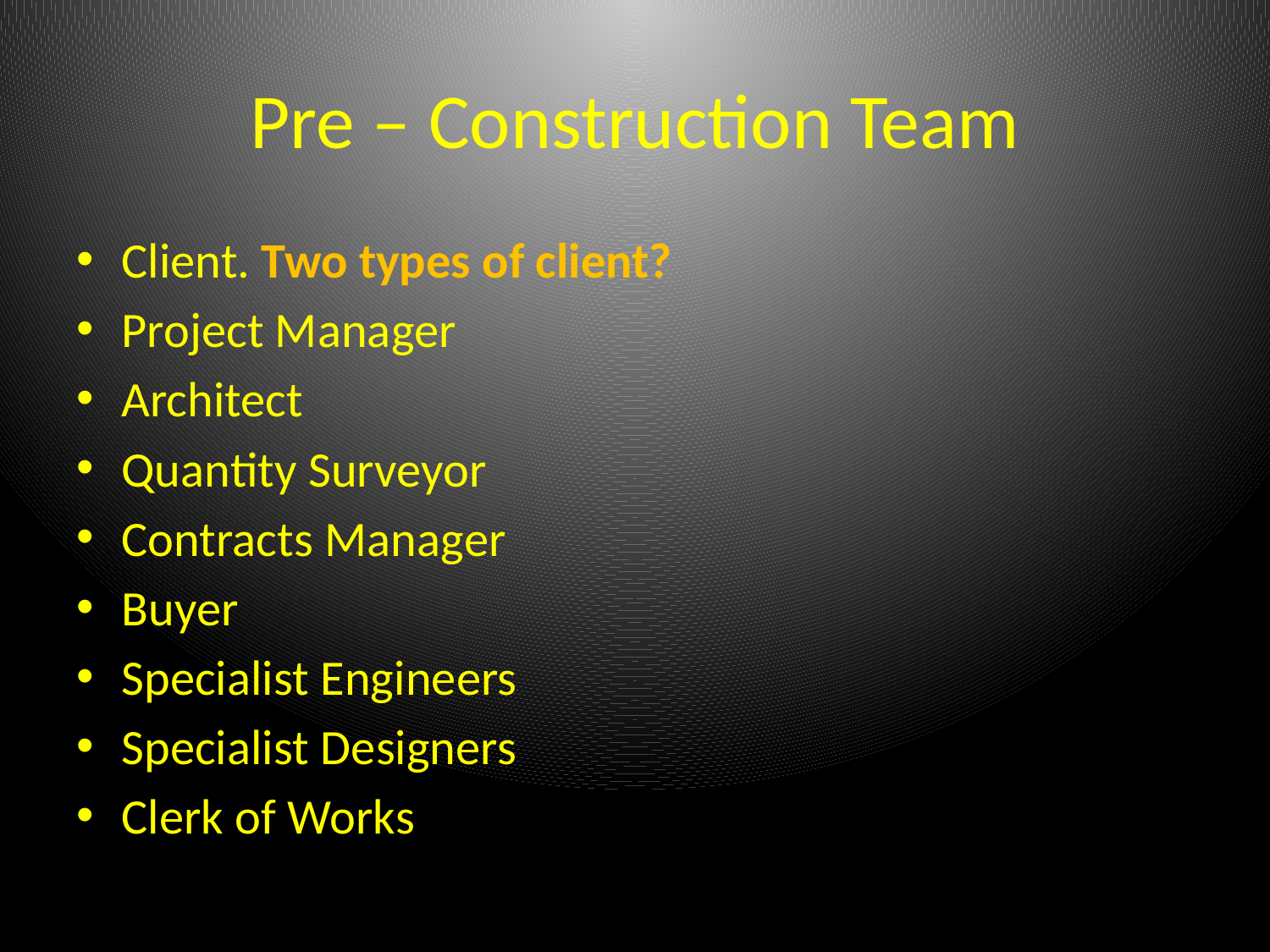

# Pre – Construction Team
Client. Two types of client?
Project Manager
Architect
Quantity Surveyor
Contracts Manager
Buyer
Specialist Engineers
Specialist Designers
Clerk of Works